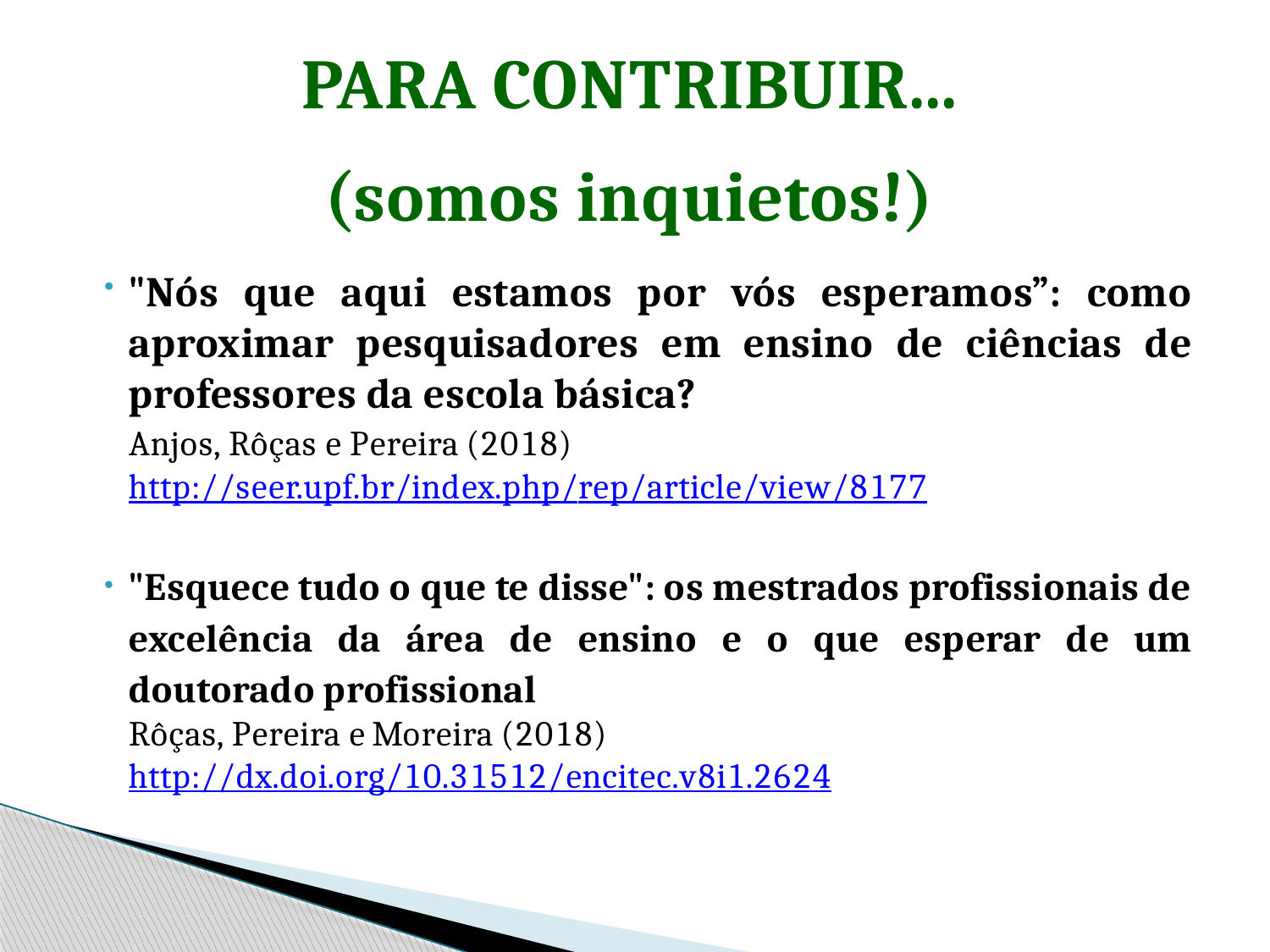

PARA CONTRIBUIR...
(somos inquietos!)
"Nós que aqui estamos por vós esperamos”: como aproximar pesquisadores em ensino de ciências de professores da escola básica?
	Anjos, Rôças e Pereira (2018)
	http://seer.upf.br/index.php/rep/article/view/8177

"Esquece tudo o que te disse": os mestrados profissionais de excelência da área de ensino e o que esperar de um doutorado profissional
	Rôças, Pereira e Moreira (2018)
	http://dx.doi.org/10.31512/encitec.v8i1.2624